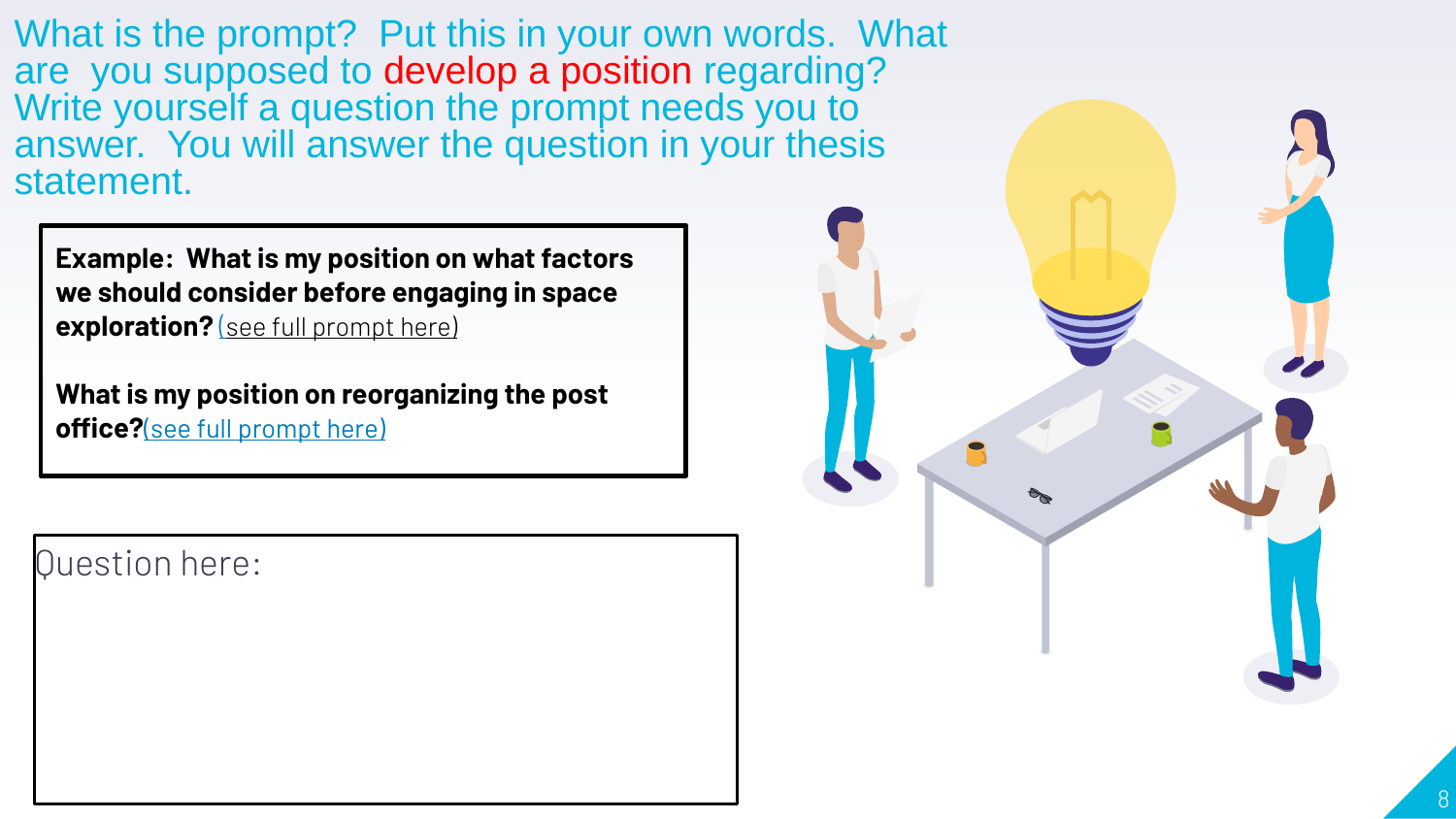

What is the prompt?  Put this in your own words.  What are  you supposed to develop a position regarding? Write yourself a question the prompt needs you to answer.  You will answer the question in your thesis statement.

Example:  What is my position on what factors we should consider before engaging in space exploration? (see full prompt here)
What is my position on reorganizing the post office?(see full prompt here)
Question here:
8